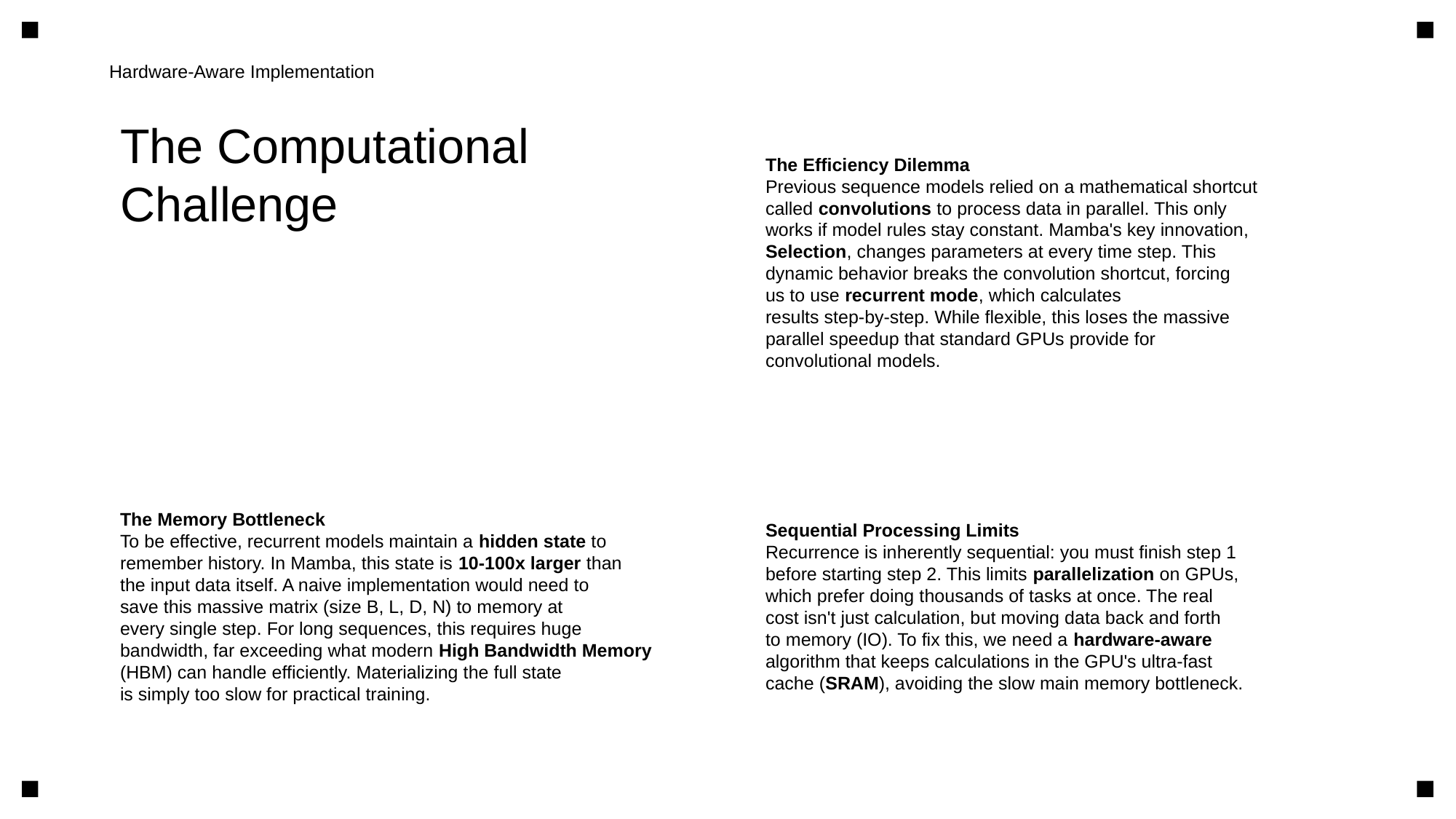

Hardware-Aware Implementation
The Computational
Challenge
The Efficiency Dilemma
Previous sequence models relied on a mathematical shortcut
called convolutions to process data in parallel. This only
works if model rules stay constant. Mamba's key innovation,
Selection, changes parameters at every time step. This
dynamic behavior breaks the convolution shortcut, forcing
us to use recurrent mode, which calculates
results step-by-step. While flexible, this loses the massive
parallel speedup that standard GPUs provide for
convolutional models.
The Memory Bottleneck
To be effective, recurrent models maintain a hidden state to
remember history. In Mamba, this state is 10-100x larger than
the input data itself. A naive implementation would need to
save this massive matrix (size B, L, D, N) to memory at
every single step. For long sequences, this requires huge
bandwidth, far exceeding what modern High Bandwidth Memory
(HBM) can handle efficiently. Materializing the full state
is simply too slow for practical training.
Sequential Processing Limits
Recurrence is inherently sequential: you must finish step 1
before starting step 2. This limits parallelization on GPUs,
which prefer doing thousands of tasks at once. The real
cost isn't just calculation, but moving data back and forth
to memory (IO). To fix this, we need a hardware-aware
algorithm that keeps calculations in the GPU's ultra-fast
cache (SRAM), avoiding the slow main memory bottleneck.